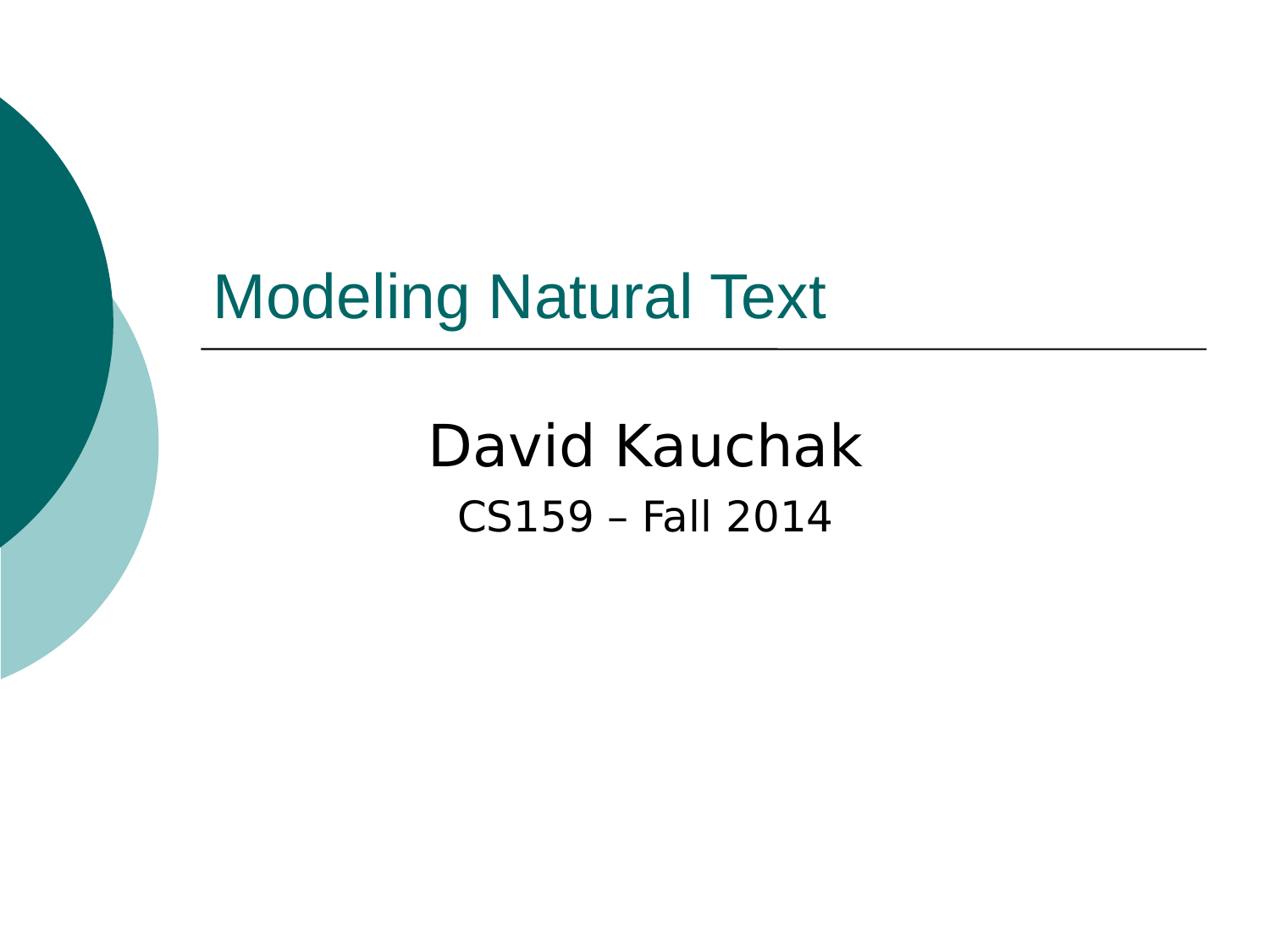

# Modeling Natural Text
David Kauchak
CS159 – Fall 2014